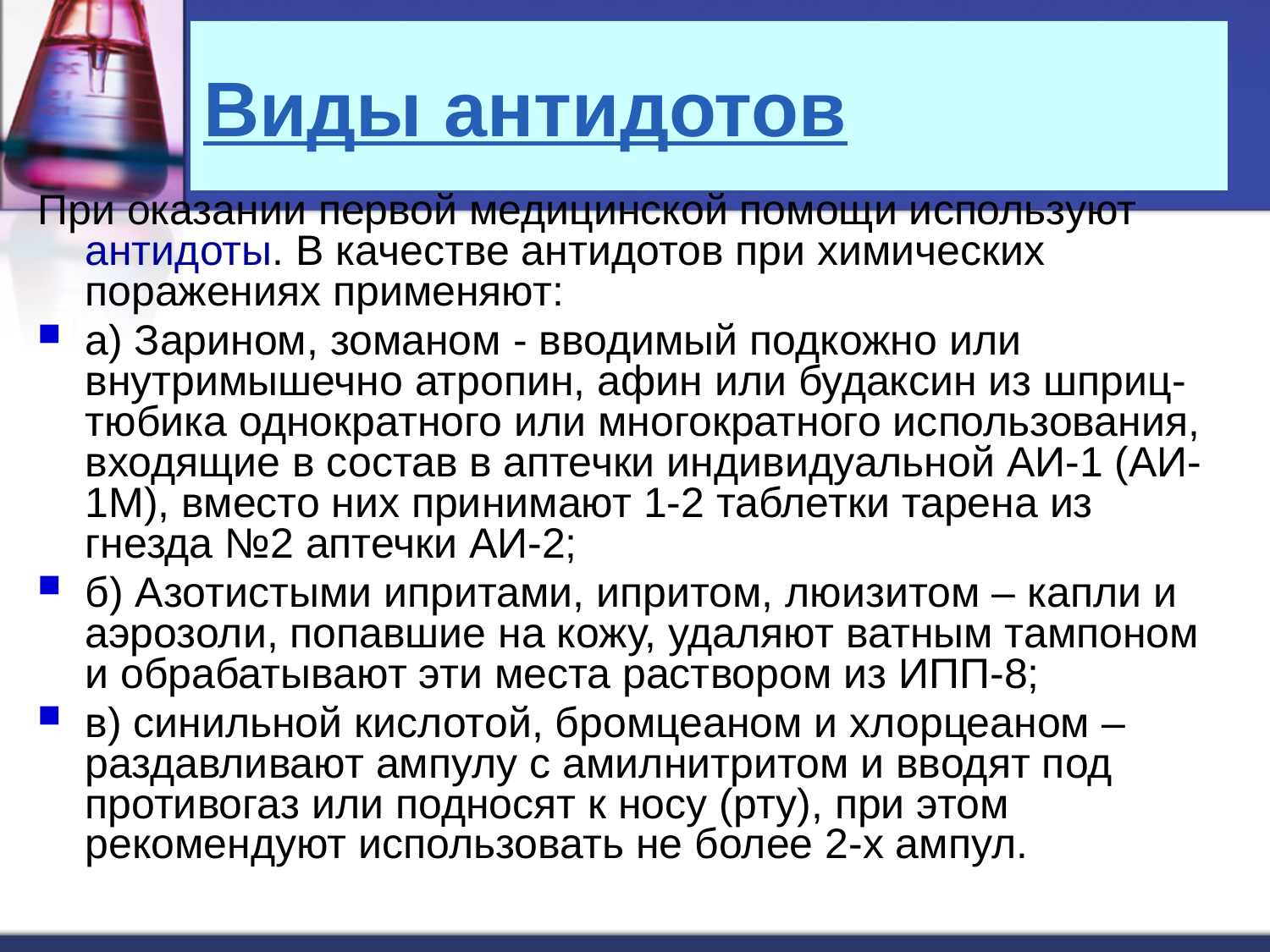

# Виды антидотов
При оказании первой медицинской помощи используют антидоты. В качестве антидотов при химических поражениях применяют:
а) Зарином, зоманом - вводимый подкожно или внутримышечно атропин, афин или будаксин из шприц-тюбика однократного или многократного использования, входящие в состав в аптечки индивидуальной АИ-1 (АИ-1М), вместо них принимают 1-2 таблетки тарена из гнезда №2 аптечки АИ-2;
б) Азотистыми ипритами, ипритом, люизитом – капли и аэрозоли, попавшие на кожу, удаляют ватным тампоном и обрабатывают эти места раствором из ИПП-8;
в) синильной кислотой, бромцеаном и хлорцеаном – раздавливают ампулу с амилнитритом и вводят под противогаз или подносят к носу (рту), при этом рекомендуют использовать не более 2-х ампул.